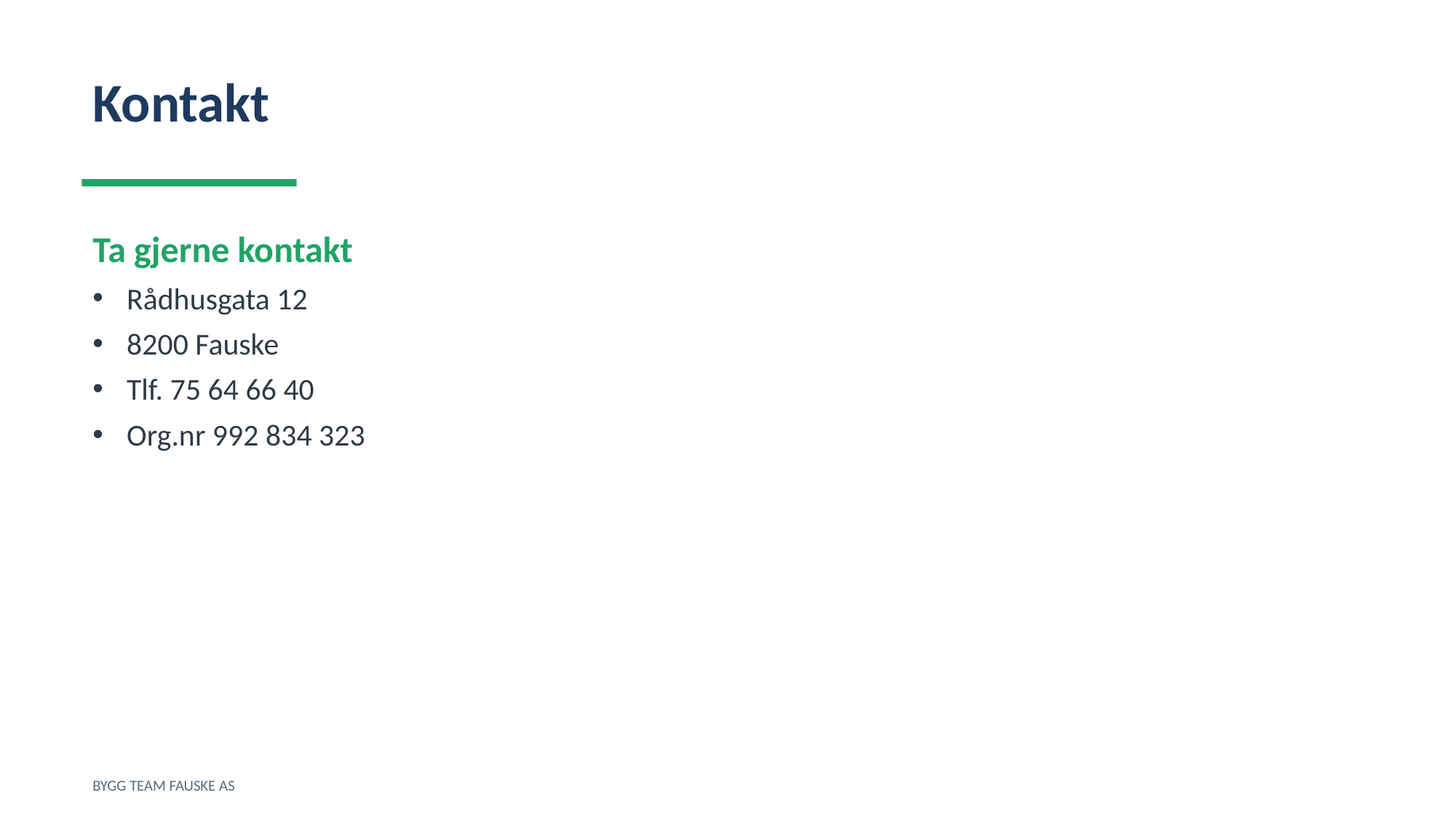

Kontakt

Ta gjerne kontakt
Rådhusgata 12
8200 Fauske
Tlf. 75 64 66 40
Org.nr 992 834 323
BYGG TEAM FAUSKE AS